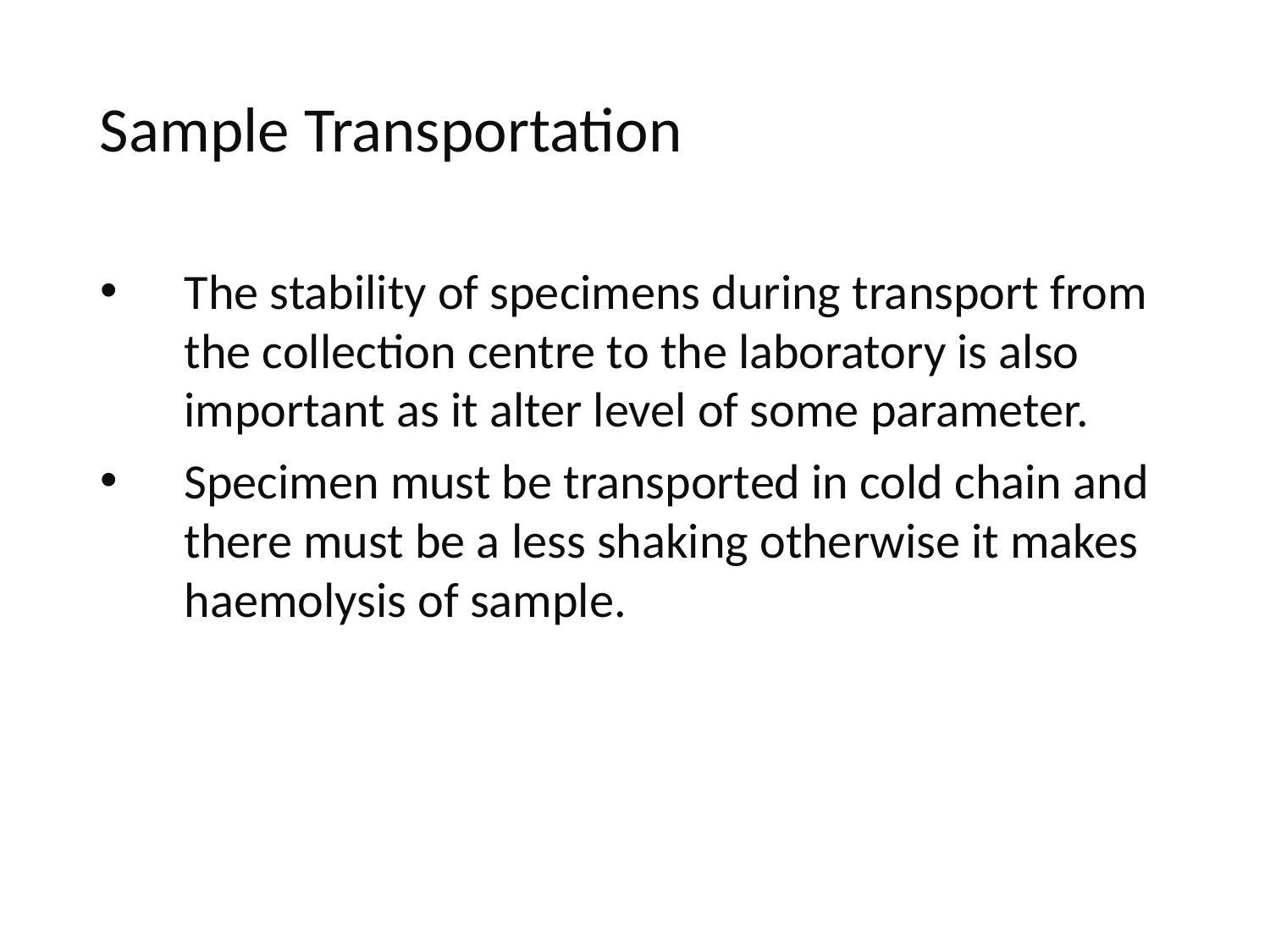

# Sample Transportation
The stability of specimens during transport from the collection centre to the laboratory is also important as it alter level of some parameter.
Specimen must be transported in cold chain and there must be a less shaking otherwise it makes haemolysis of sample.